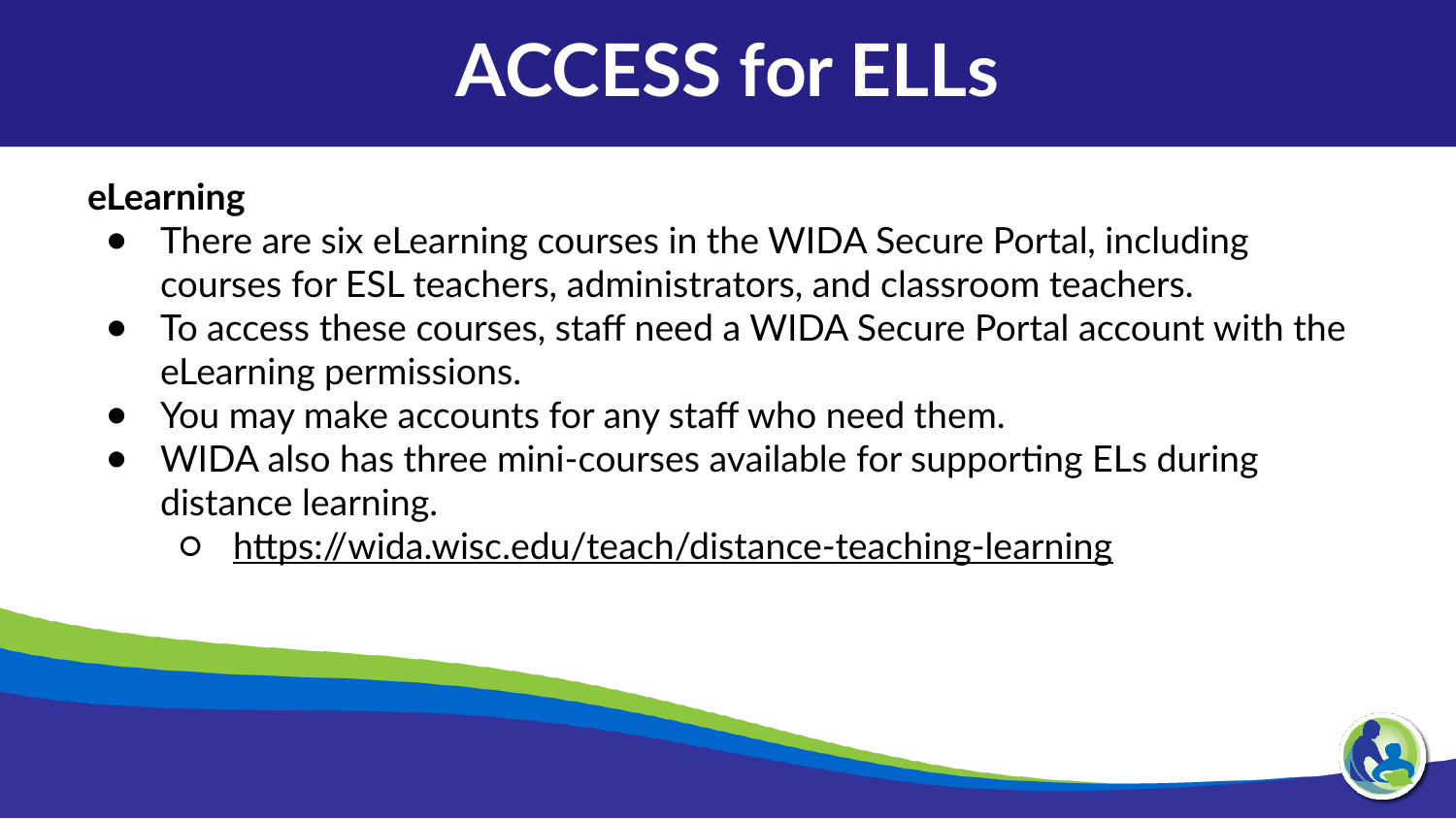

ACCESS for ELLs

eLearning
There are six eLearning courses in the WIDA Secure Portal, including courses for ESL teachers, administrators, and classroom teachers.
To access these courses, staff need a WIDA Secure Portal account with the eLearning permissions.
You may make accounts for any staff who need them.
WIDA also has three mini-courses available for supporting ELs during distance learning.
https://wida.wisc.edu/teach/distance-teaching-learning